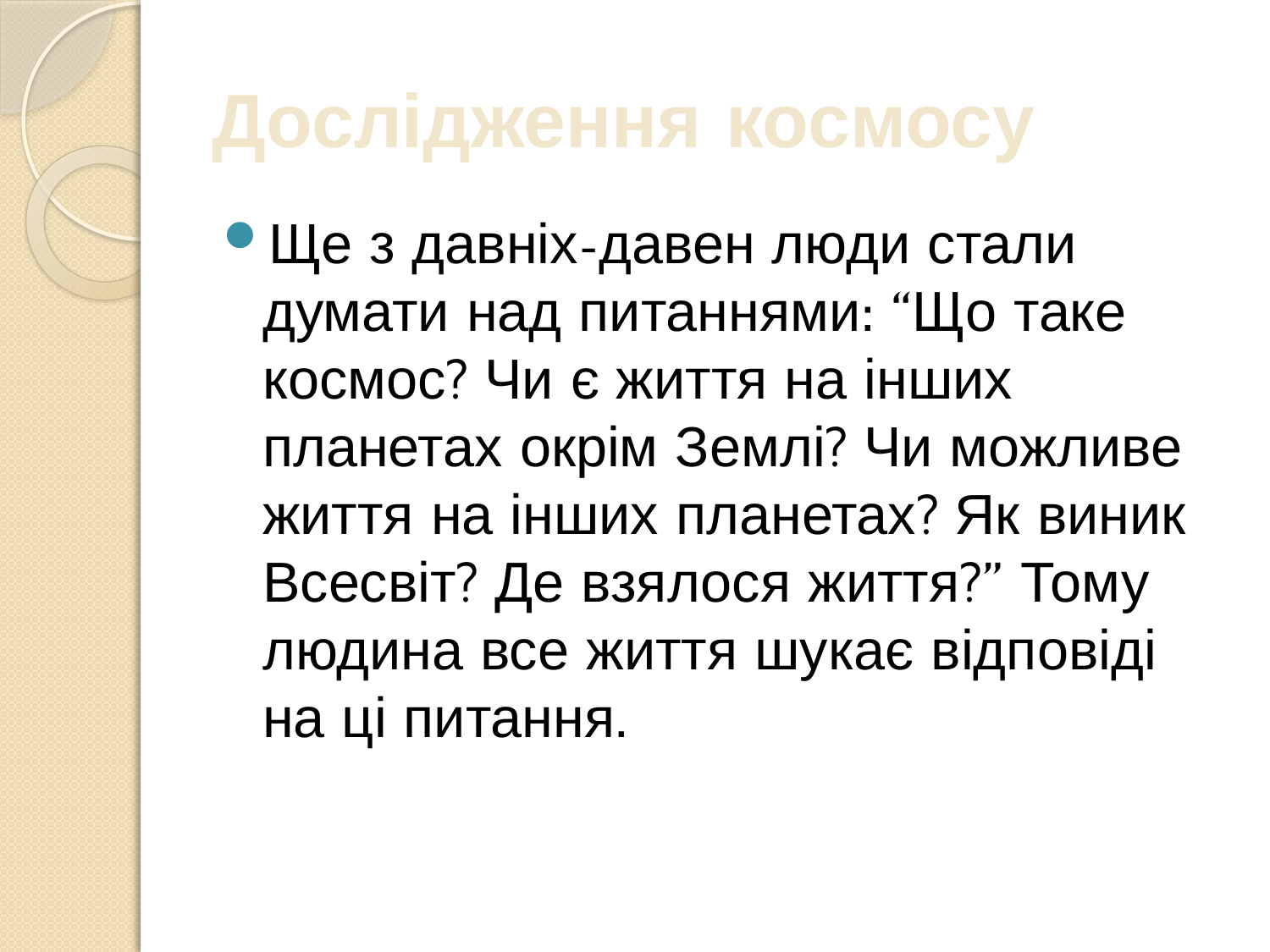

# Дослідження космосу
Ще з давніх-давен люди стали думати над питаннями: “Що таке космос? Чи є життя на інших планетах окрім Землі? Чи можливе життя на інших планетах? Як виник Всесвіт? Де взялося життя?” Тому людина все життя шукає відповіді на ці питання.